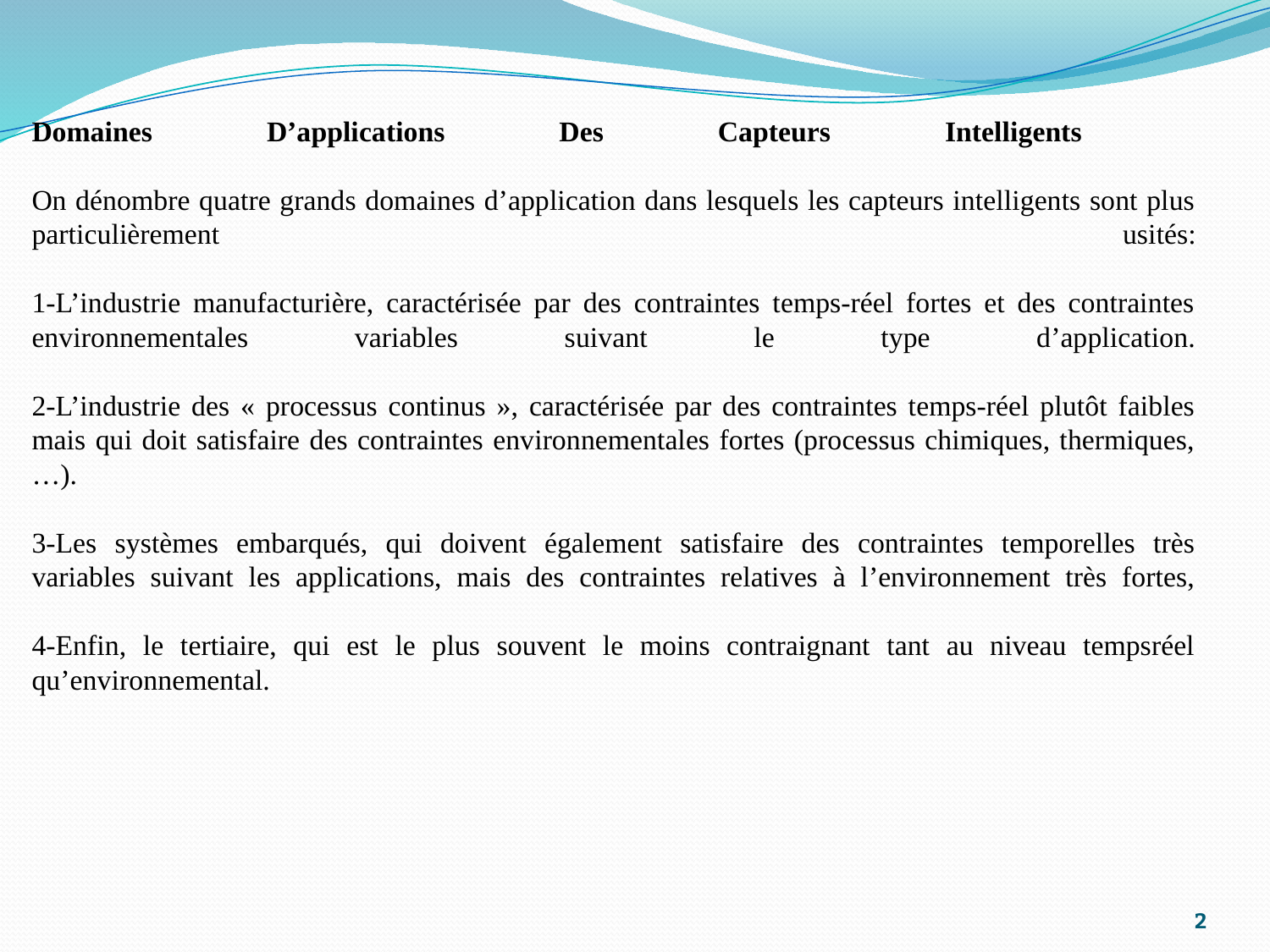

# Domaines D’applications Des Capteurs Intelligents On dénombre quatre grands domaines d’application dans lesquels les capteurs intelligents sont plus particulièrement usités: 1-L’industrie manufacturière, caractérisée par des contraintes temps-réel fortes et des contraintes environnementales variables suivant le type d’application. 2-L’industrie des « processus continus », caractérisée par des contraintes temps-réel plutôt faibles mais qui doit satisfaire des contraintes environnementales fortes (processus chimiques, thermiques, …). 3-Les systèmes embarqués, qui doivent également satisfaire des contraintes temporelles très variables suivant les applications, mais des contraintes relatives à l’environnement très fortes, 4-Enfin, le tertiaire, qui est le plus souvent le moins contraignant tant au niveau tempsréel qu’environnemental.
2